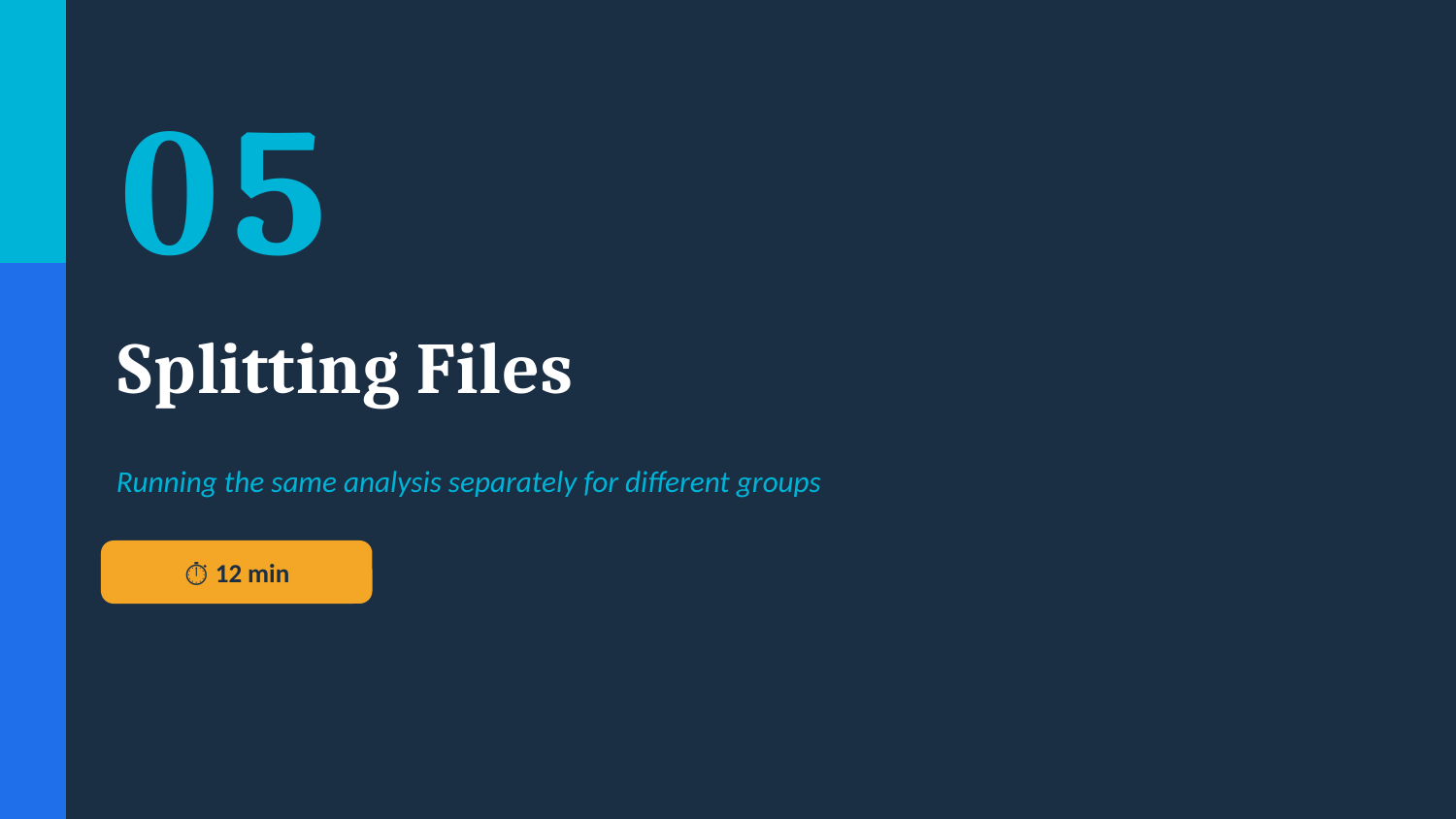

05
Splitting Files
Running the same analysis separately for different groups

⏱ 12 min